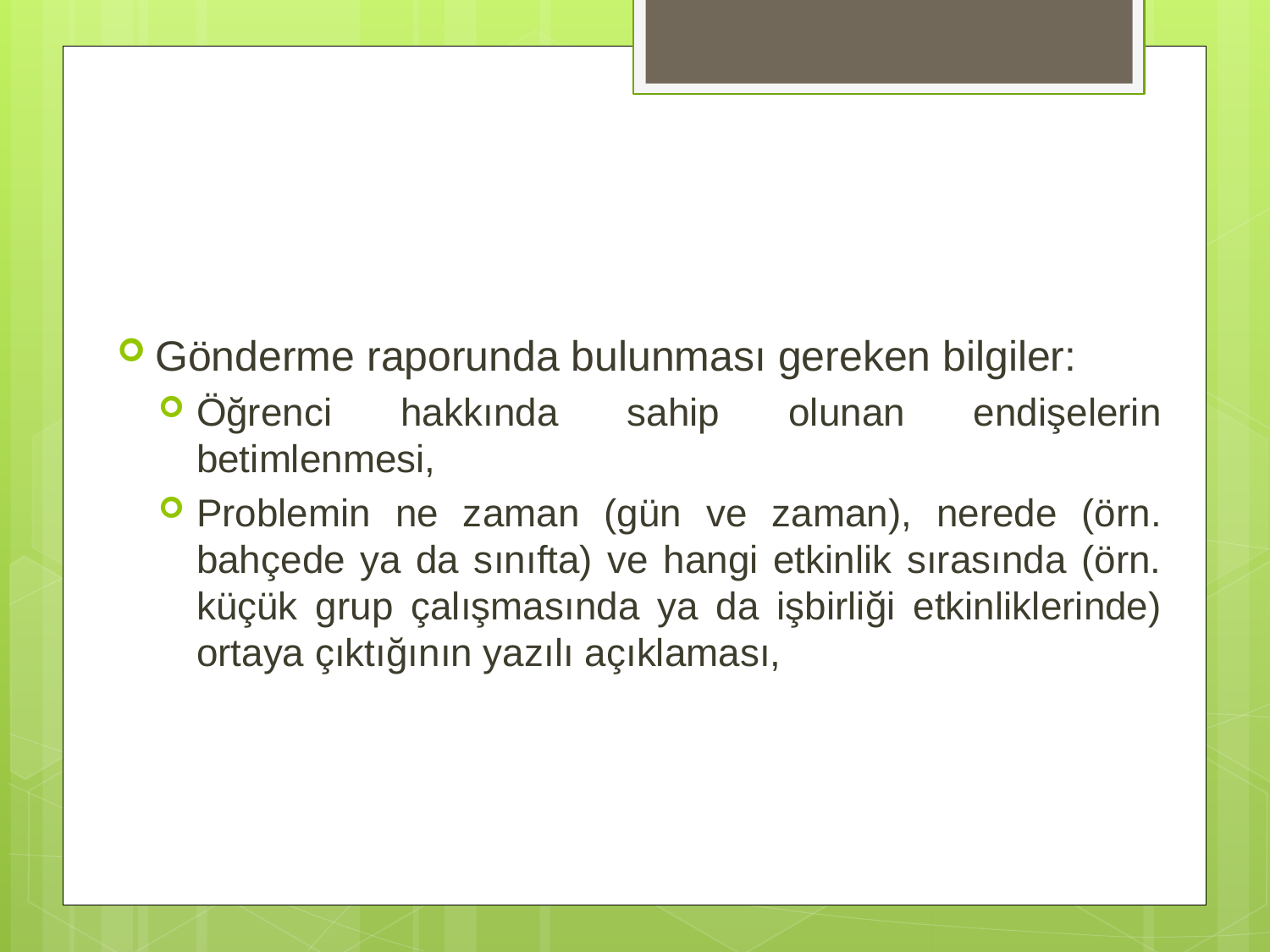

#
Gönderme raporunda bulunması gereken bilgiler:
Öğrenci hakkında sahip olunan endişelerin betimlenmesi,
Problemin ne zaman (gün ve zaman), nerede (örn. bahçede ya da sınıfta) ve hangi etkinlik sırasında (örn. küçük grup çalışmasında ya da işbirliği etkinliklerinde) ortaya çıktığının yazılı açıklaması,